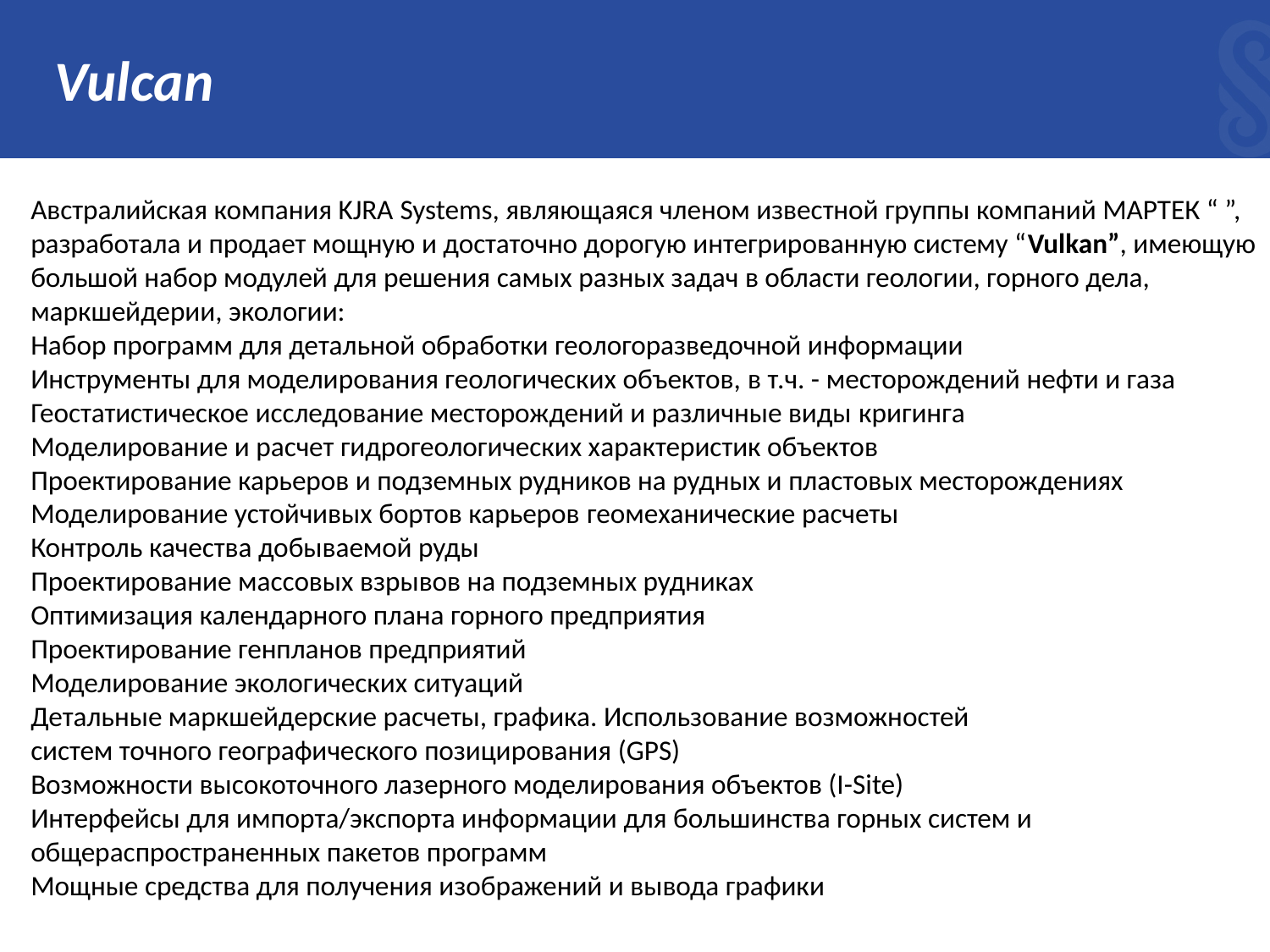

# Vulсan
Австралийская компания KJRA Systems, являющаяся членом известной группы компаний МАРТЕК “ ”, разработала и продает мощную и достаточно дорогую интегрированную систему “Vulkan”, имеющую большой набор модулей для решения самых разных задач в области геологии, горного дела, маркшейдерии, экологии:
Набор программ для детальной обработки геологоразведочной информации
Инструменты для моделирования геологических объектов, в т.ч. - месторождений нефти и газа
Геостатистическое исследование месторождений и различные виды кригинга
Моделирование и расчет гидрогеологических характеристик объектов
Проектирование карьеров и подземных рудников на рудных и пластовых месторождениях
Моделирование устойчивых бортов карьеров геомеханические расчеты
Контроль качества добываемой руды
Проектирование массовых взрывов на подземных рудниках
Оптимизация календарного плана горного предприятия
Проектирование генпланов предприятий
Моделирование экологических ситуаций
Детальные маркшейдерские расчеты, графика. Использование возможностей систем точного географического позицирования (GPS)
Возможности высокоточного лазерного моделирования объектов (I-Site)
Интерфейсы для импорта/экспорта информации для большинства горных систем и общераспространенных пакетов программ
Мощные средства для получения изображений и вывода графики